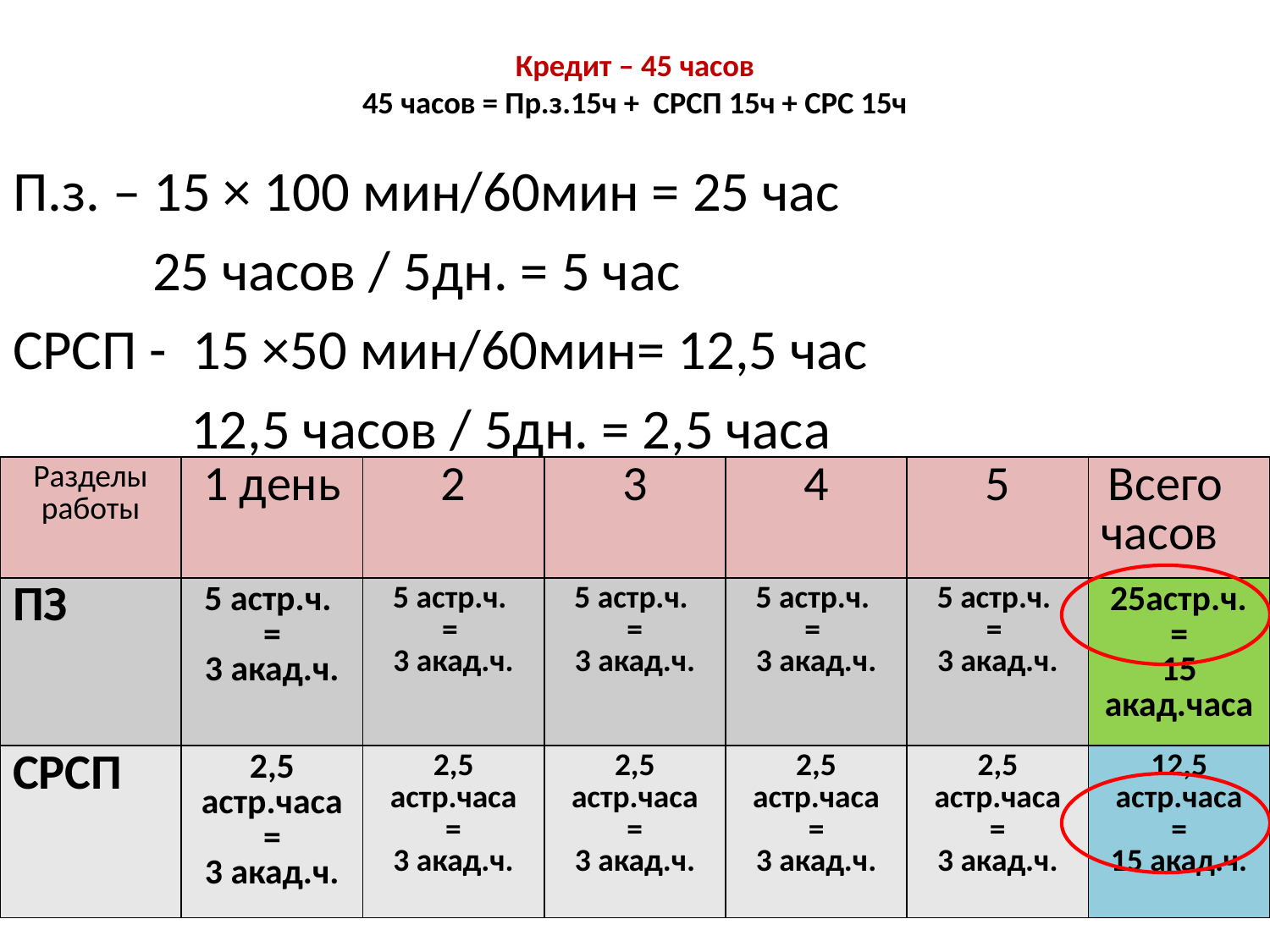

# Кредит – 45 часов 45 часов = Пр.з.15ч +  СРСП 15ч + СРС 15ч
П.з. – 15 × 100 мин/60мин = 25 час
           25 часов / 5дн. = 5 час
СРСП -  15 ×50 мин/60мин= 12,5 час
              12,5 часов / 5дн. = 2,5 часа

| Разделы работы | 1 день | 2 | 3 | 4 | 5 | Всего часов |
| --- | --- | --- | --- | --- | --- | --- |
| ПЗ | 5 астр.ч. = 3 акад.ч. | 5 астр.ч. = 3 акад.ч. | 5 астр.ч. = 3 акад.ч. | 5 астр.ч. = 3 акад.ч. | 5 астр.ч. = 3 акад.ч. | 25астр.ч. = 15 акад.часа |
| СРСП | 2,5 астр.часа = 3 акад.ч. | 2,5 астр.часа = 3 акад.ч. | 2,5 астр.часа = 3 акад.ч. | 2,5 астр.часа = 3 акад.ч. | 2,5 астр.часа = 3 акад.ч. | 12,5 астр.часа = 15 акад.ч. |